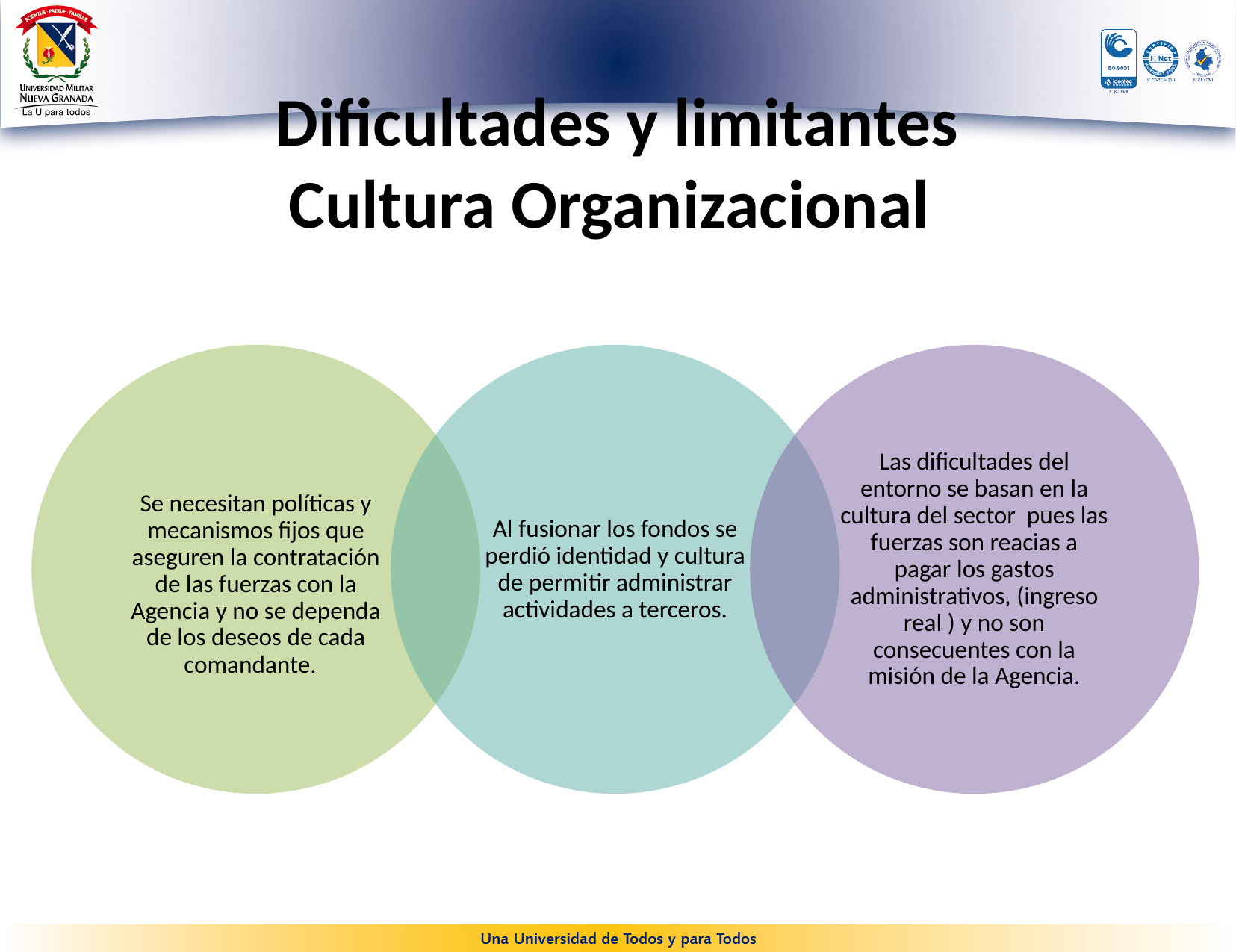

# Dificultades y limitantes Cultura Organizacional

Se necesitan políticas y mecanismos fijos que aseguren la contratación de las fuerzas con la Agencia y no se dependa de los deseos de cada comandante.
Al fusionar los fondos se perdió identidad y cultura de permitir administrar actividades a terceros.
Las dificultades del entorno se basan en la cultura del sector  pues las fuerzas son reacias a pagar los gastos administrativos, (ingreso real ) y no son consecuentes con la misión de la Agencia.